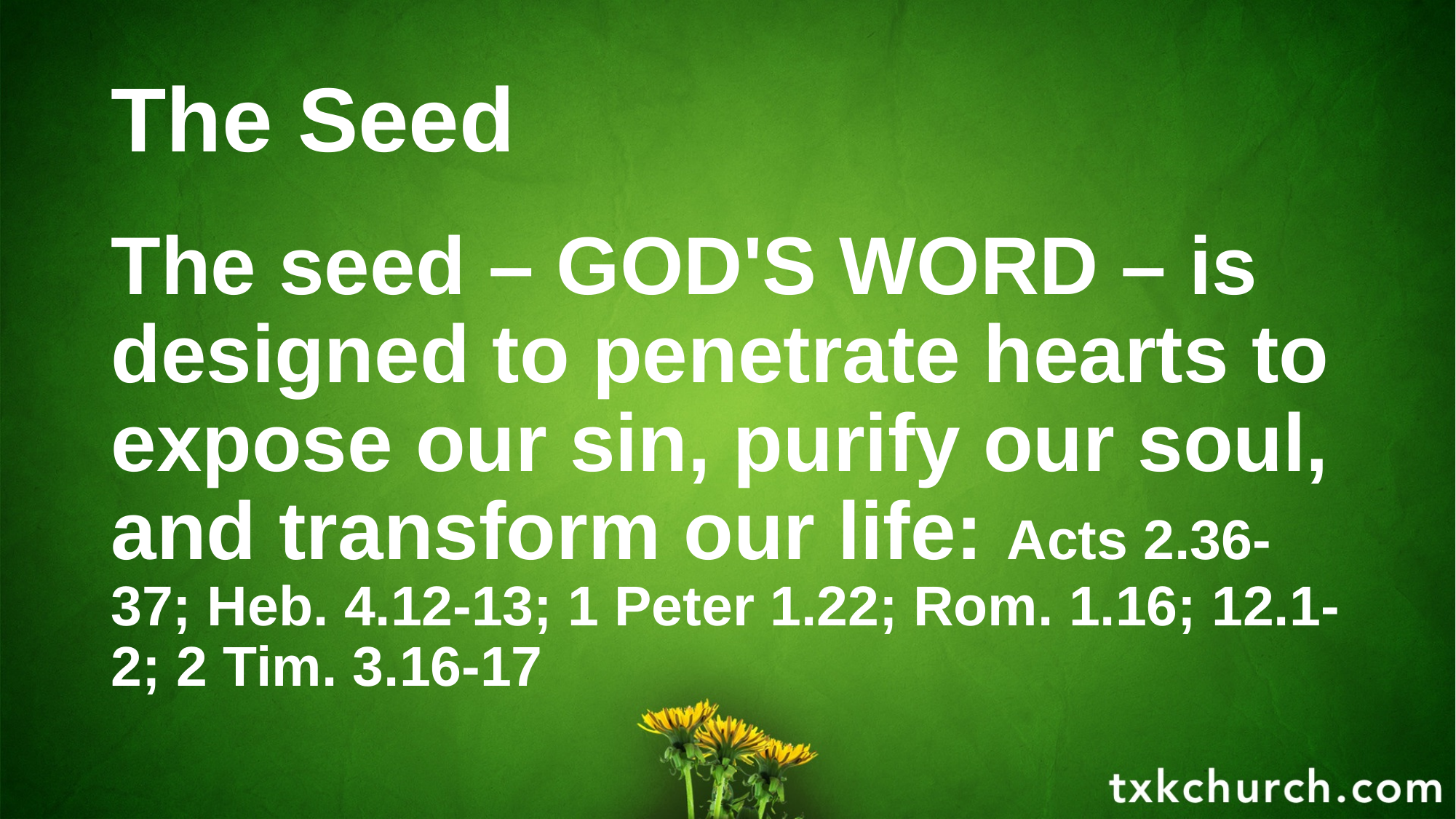

# The Seed
The seed – GOD'S WORD – is designed to penetrate hearts to expose our sin, purify our soul, and transform our life: Acts 2.36-37; Heb. 4.12-13; 1 Peter 1.22; Rom. 1.16; 12.1-2; 2 Tim. 3.16-17